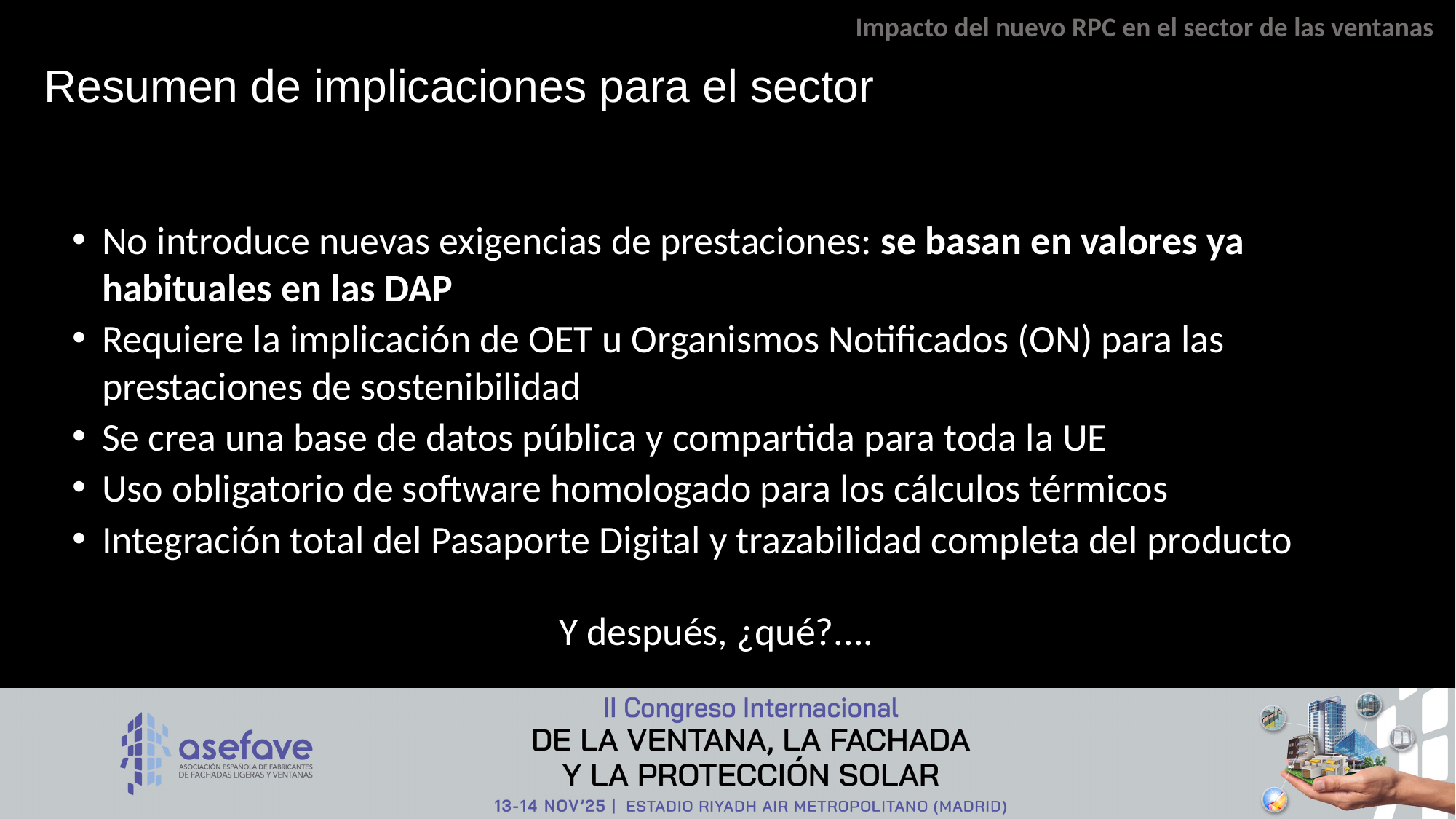

Impacto del nuevo RPC en el sector de las ventanas
# Resumen de implicaciones para el sector

No introduce nuevas exigencias de prestaciones: se basan en valores ya habituales en las DAP
Requiere la implicación de OET u Organismos Notificados (ON) para las prestaciones de sostenibilidad
Se crea una base de datos pública y compartida para toda la UE
Uso obligatorio de software homologado para los cálculos térmicos
Integración total del Pasaporte Digital y trazabilidad completa del producto

Y después, ¿qué?....